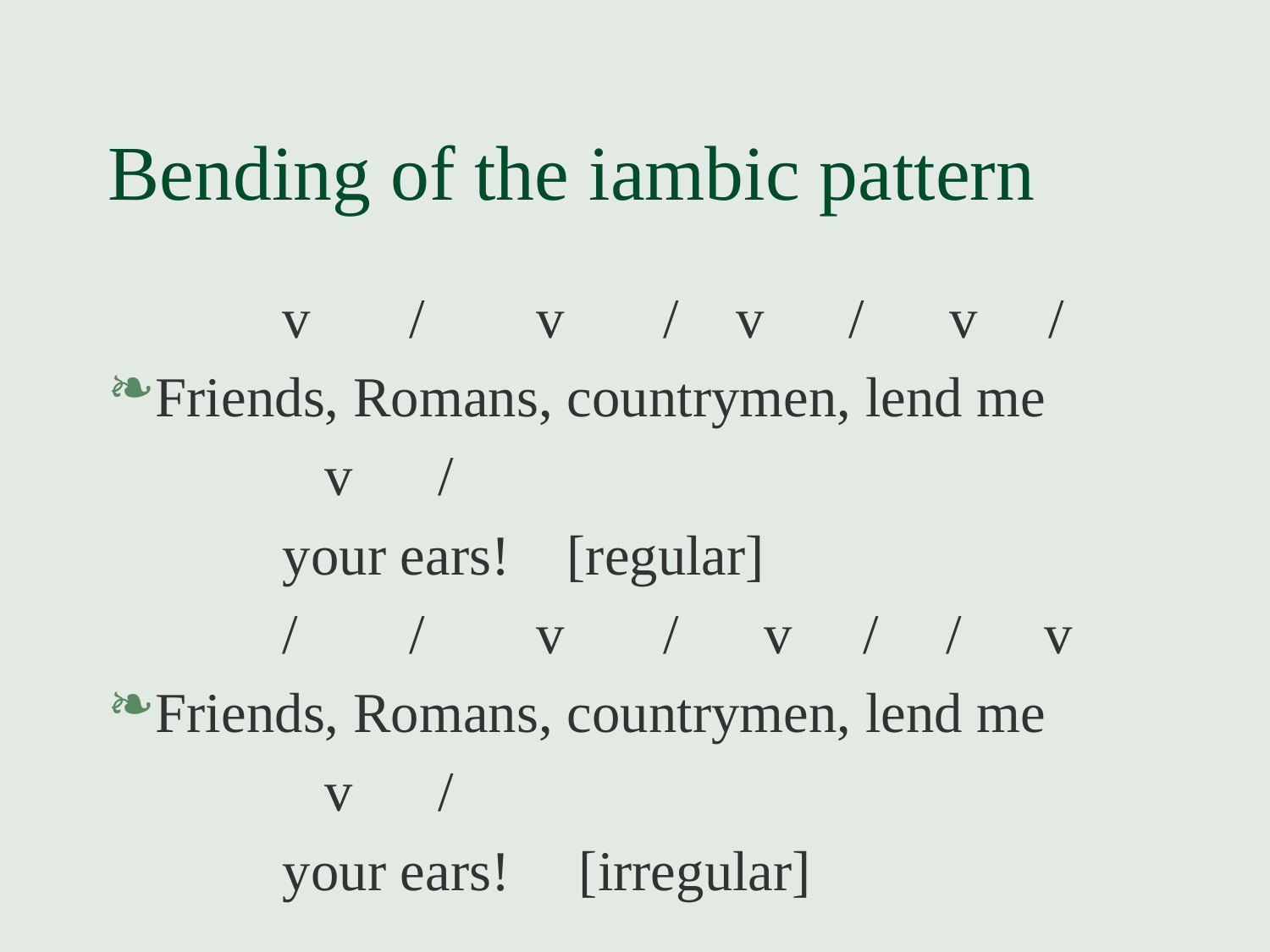

# Bending of the iambic pattern
		v	/	v	/    v      /      v     /
Friends, Romans, countrymen, lend me
		   v      /
		your ears!    [regular]
		/	/	v	/      v     /	  /	v
Friends, Romans, countrymen, lend me
		   v      /
		your ears!	   [irregular]